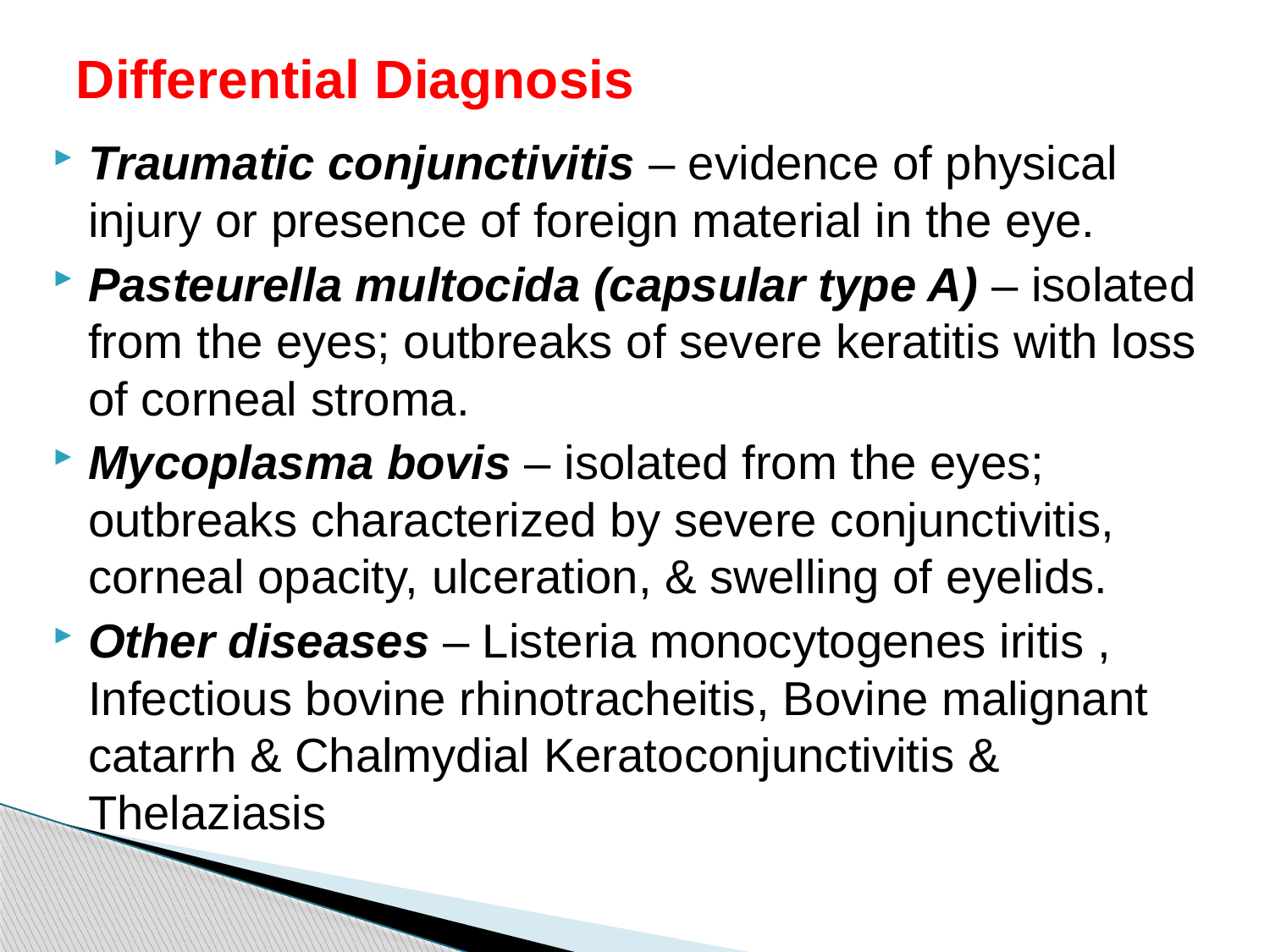

# Differential Diagnosis
Traumatic conjunctivitis – evidence of physical injury or presence of foreign material in the eye.
Pasteurella multocida (capsular type A) – isolated from the eyes; outbreaks of severe keratitis with loss of corneal stroma.
Mycoplasma bovis – isolated from the eyes; outbreaks characterized by severe conjunctivitis, corneal opacity, ulceration, & swelling of eyelids.
Other diseases – Listeria monocytogenes iritis , Infectious bovine rhinotracheitis, Bovine malignant catarrh & Chalmydial Keratoconjunctivitis & Thelaziasis